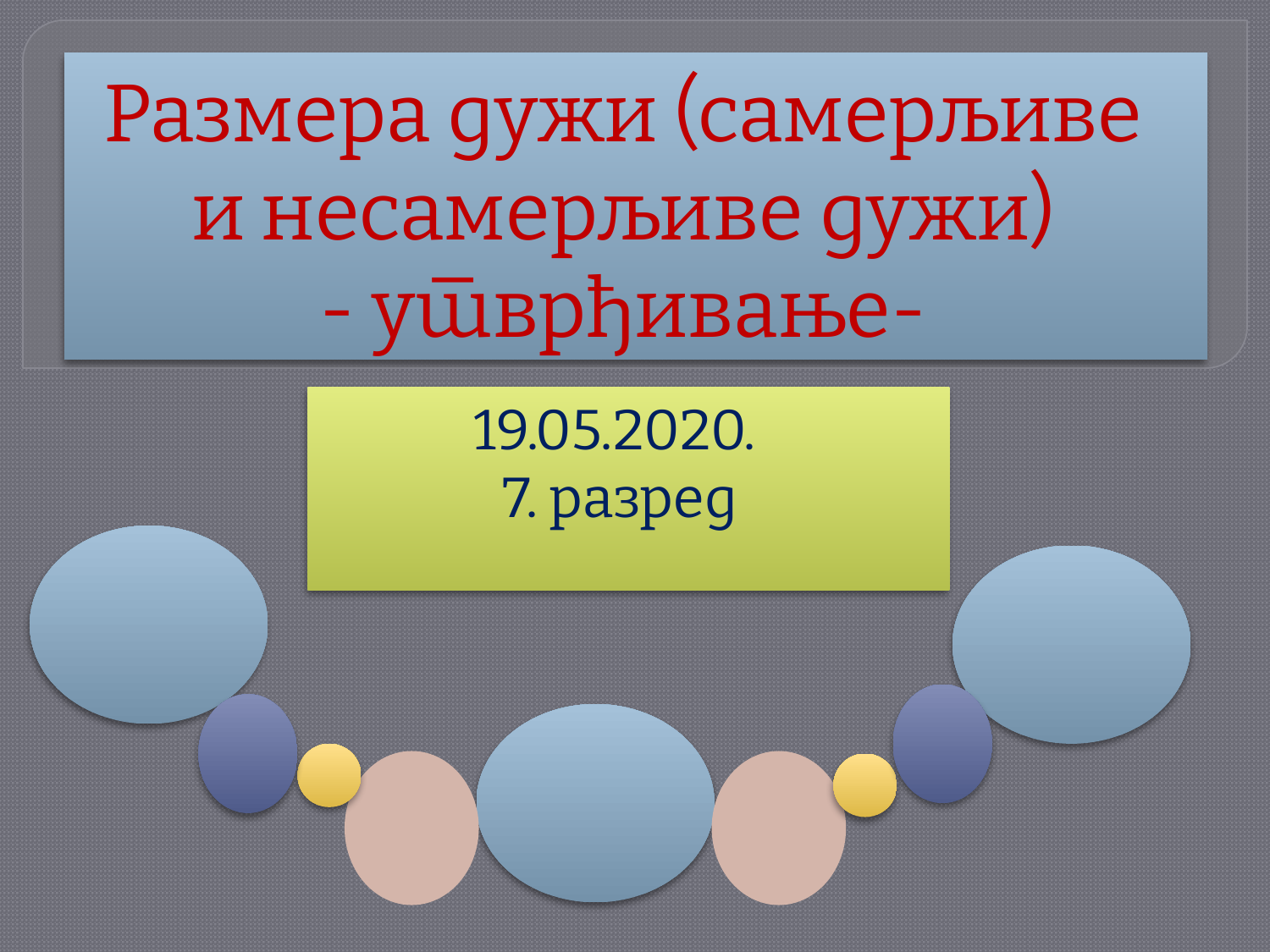

# Размера дужи (самерљиве и несамерљиве дужи) - утврђивање-
19.05.2020.
 7. разред